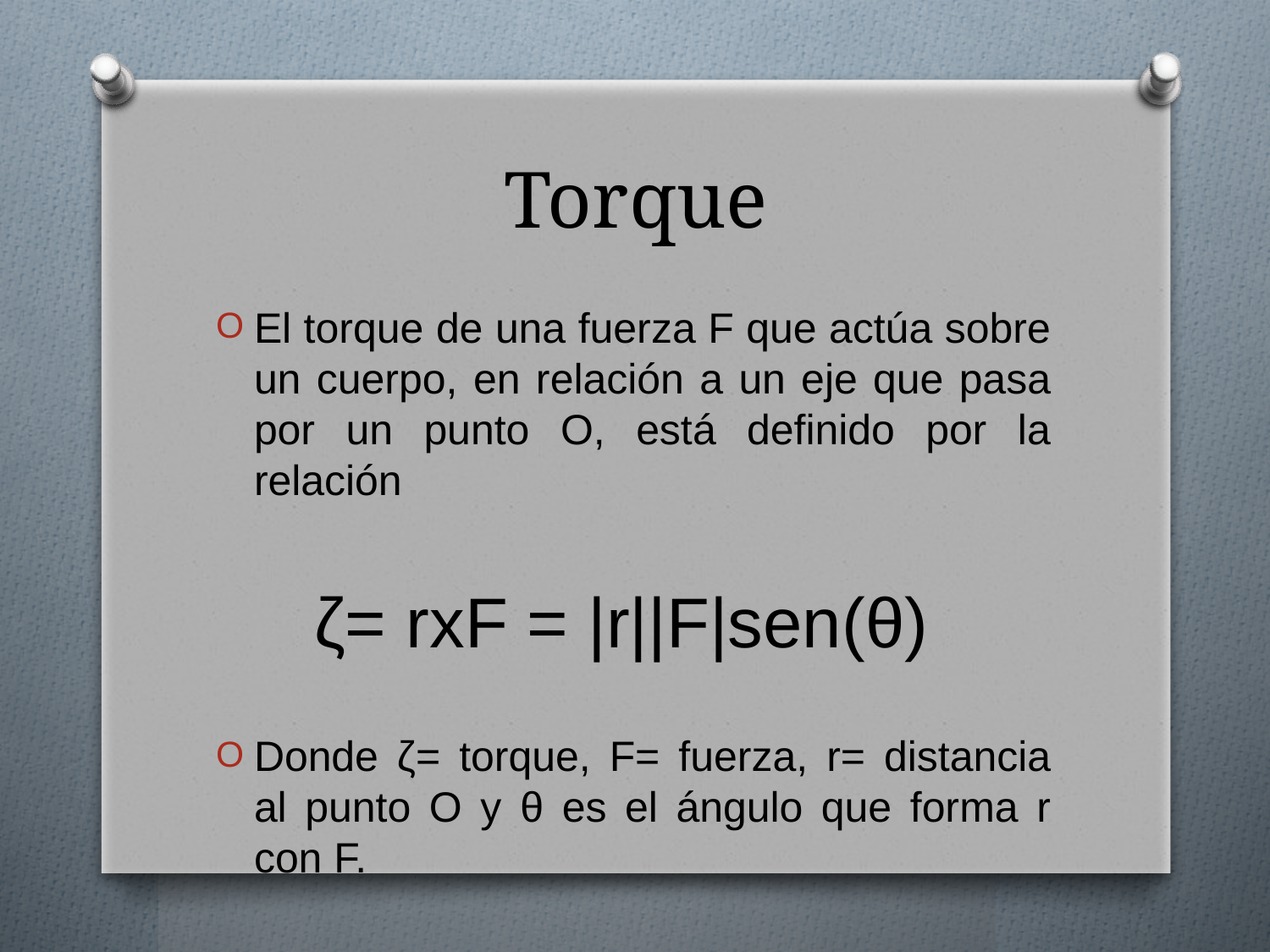

# Torque
El torque de una fuerza F que actúa sobre un cuerpo, en relación a un eje que pasa por un punto O, está definido por la relación

     ζ= rxF = |r||F|sen(θ)

Donde ζ= torque, F= fuerza, r= distancia al punto O y θ es el ángulo que forma r con F.